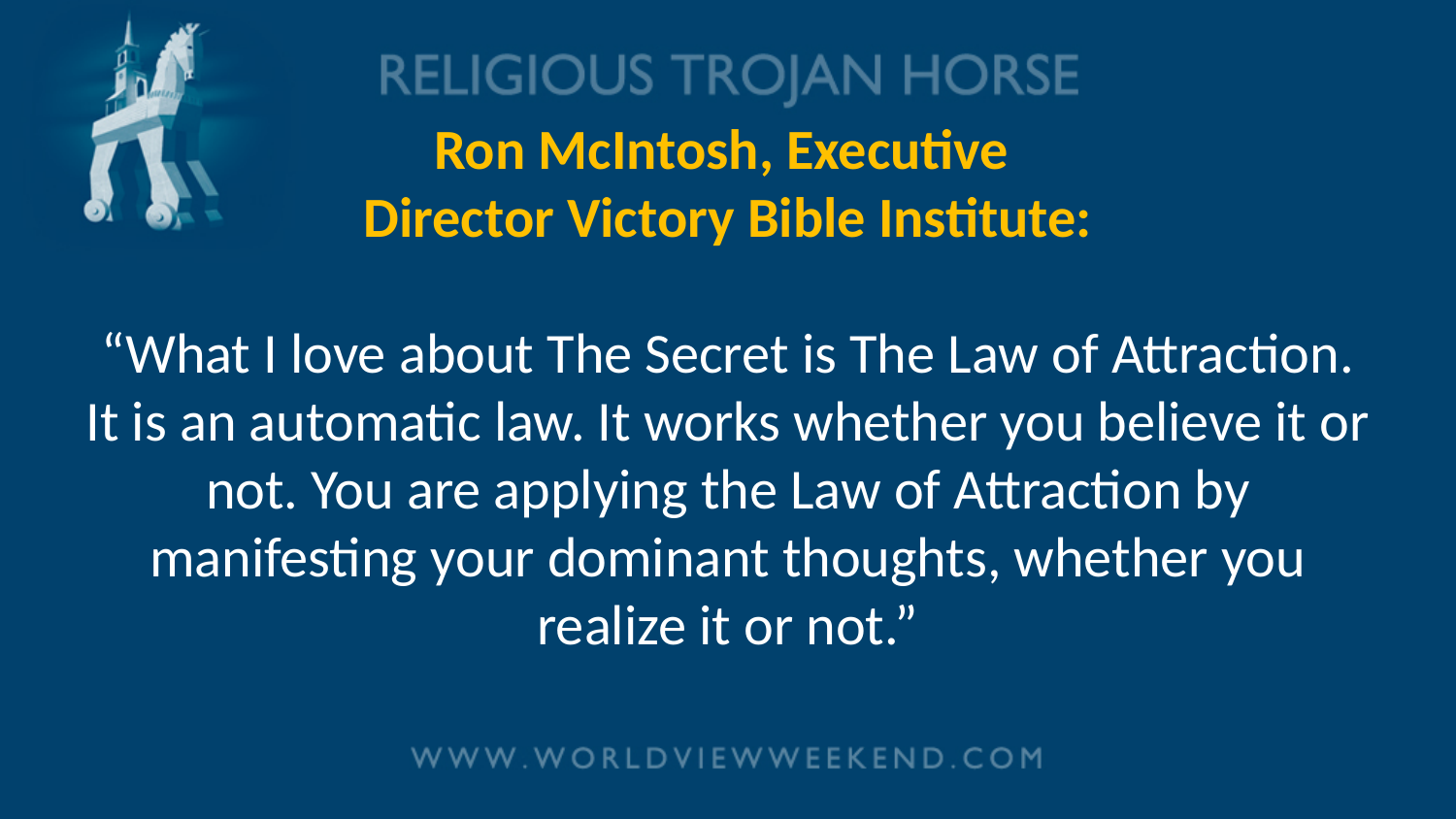

# Ron McIntosh, Executive Director Victory Bible Institute: “What I love about The Secret is The Law of Attraction. It is an automatic law. It works whether you believe it or not. You are applying the Law of Attraction by manifesting your dominant thoughts, whether you realize it or not.”